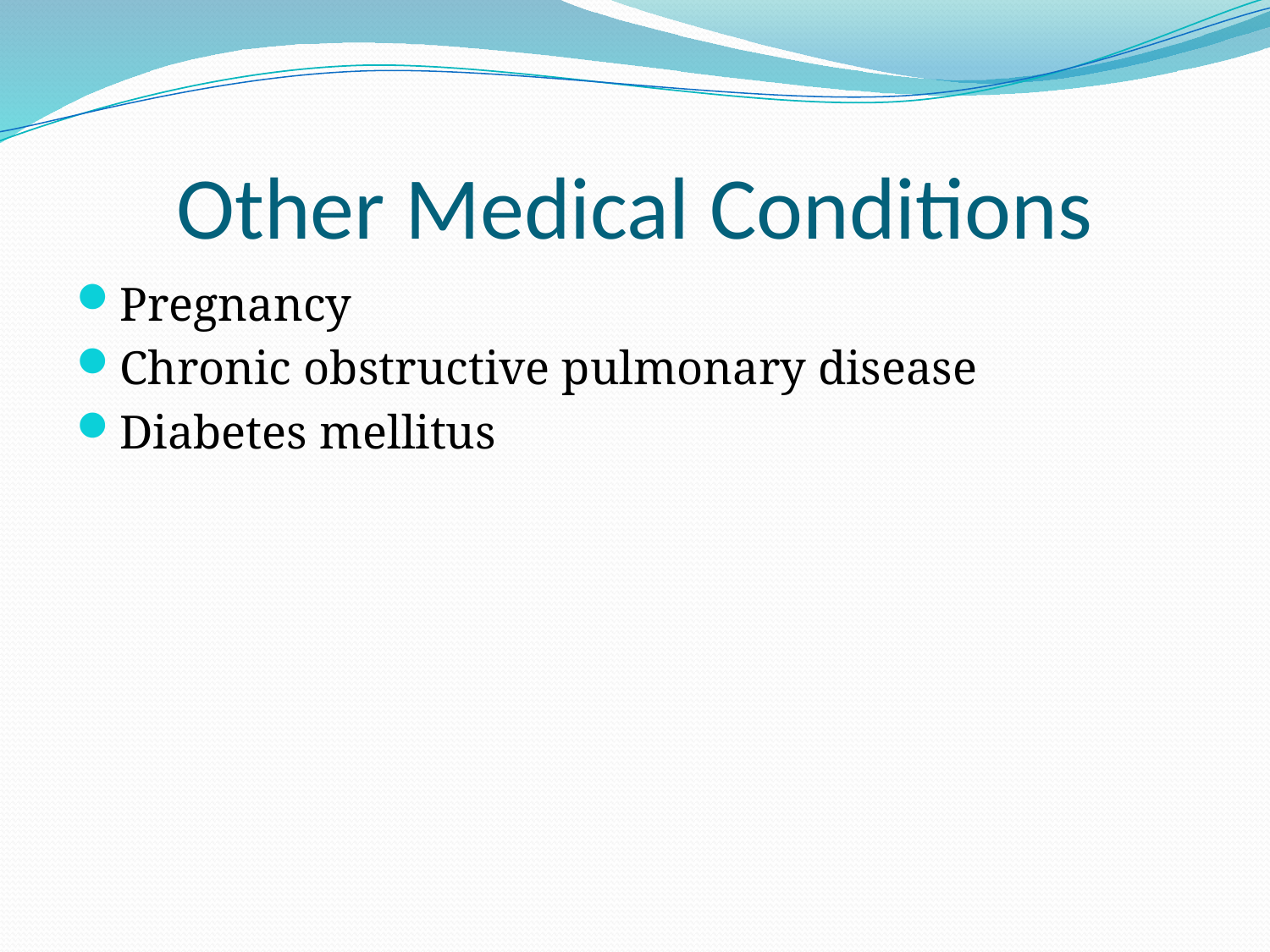

# Other Medical Conditions
Pregnancy
Chronic obstructive pulmonary disease
Diabetes mellitus